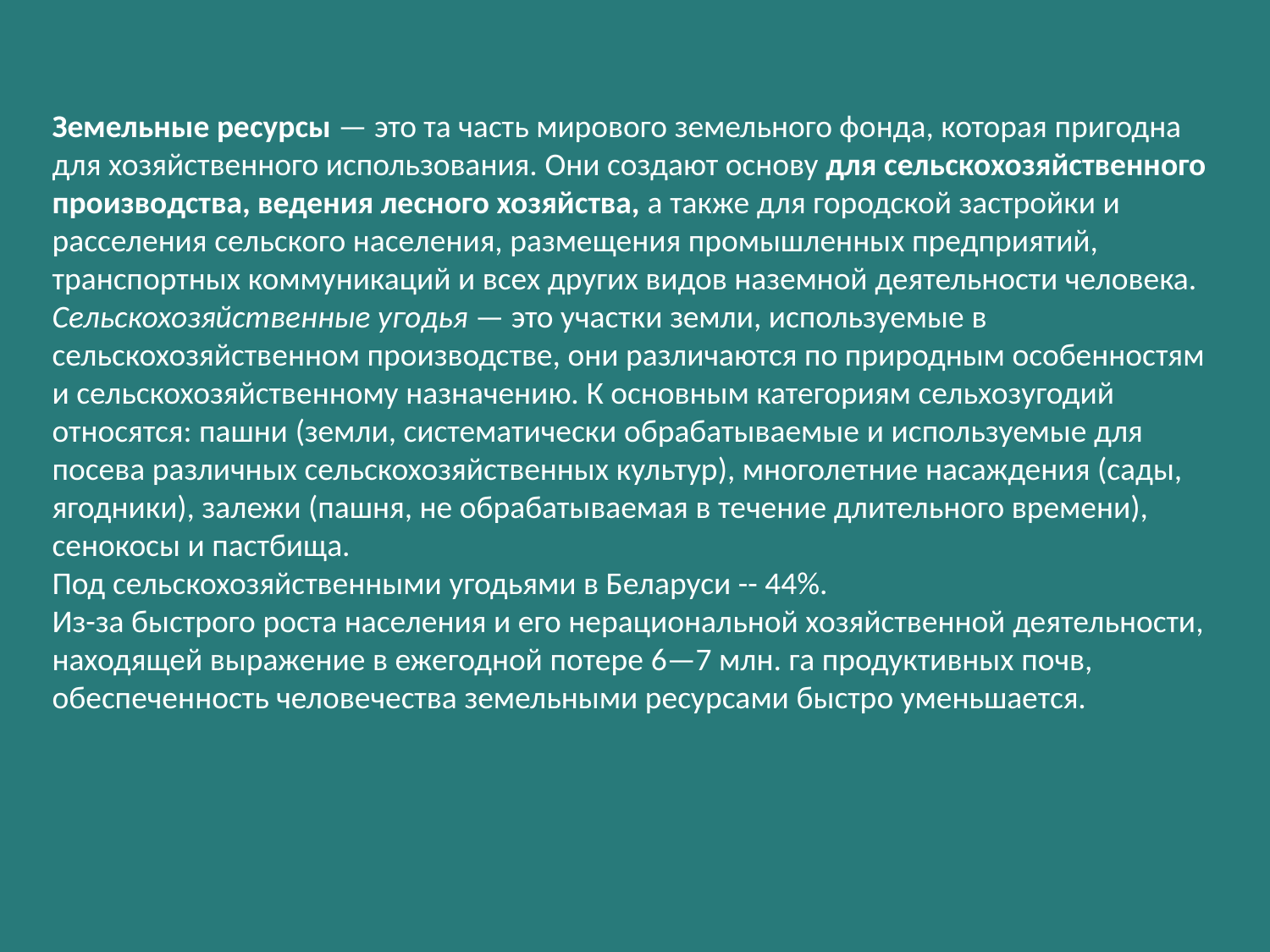

Земельные ресурсы — это та часть мирового земельного фонда, которая пригодна для хозяйственного использования. Они создают основу для сельскохозяйственного производства, ведения лесного хозяйства, а также для городской застройки и расселения сельского населения, размещения промышленных предприятий, транспортных коммуникаций и всех других видов наземной деятельности человека.
Сельскохозяйственные угодья — это участки земли, используемые в сельскохозяйственном производстве, они различаются по природным особенностям и сельскохозяйственному назначению. К основным категориям сельхозугодий относятся: пашни (земли, систематически обрабатываемые и используемые для посева различных сельскохозяйственных культур), многолетние насаждения (сады, ягодники), залежи (пашня, не обрабатываемая в течение длительного времени), сенокосы и пастбища.
Под сельскохозяйственными угодьями в Беларуси -- 44%.
Из-за быстрого роста населения и его нерациональной хозяй­ственной деятельности, находящей выражение в ежегодной потере 6—7 млн. га продуктивных почв, обеспечен­ность человечества земельными ресурсами быстро уменьшается.